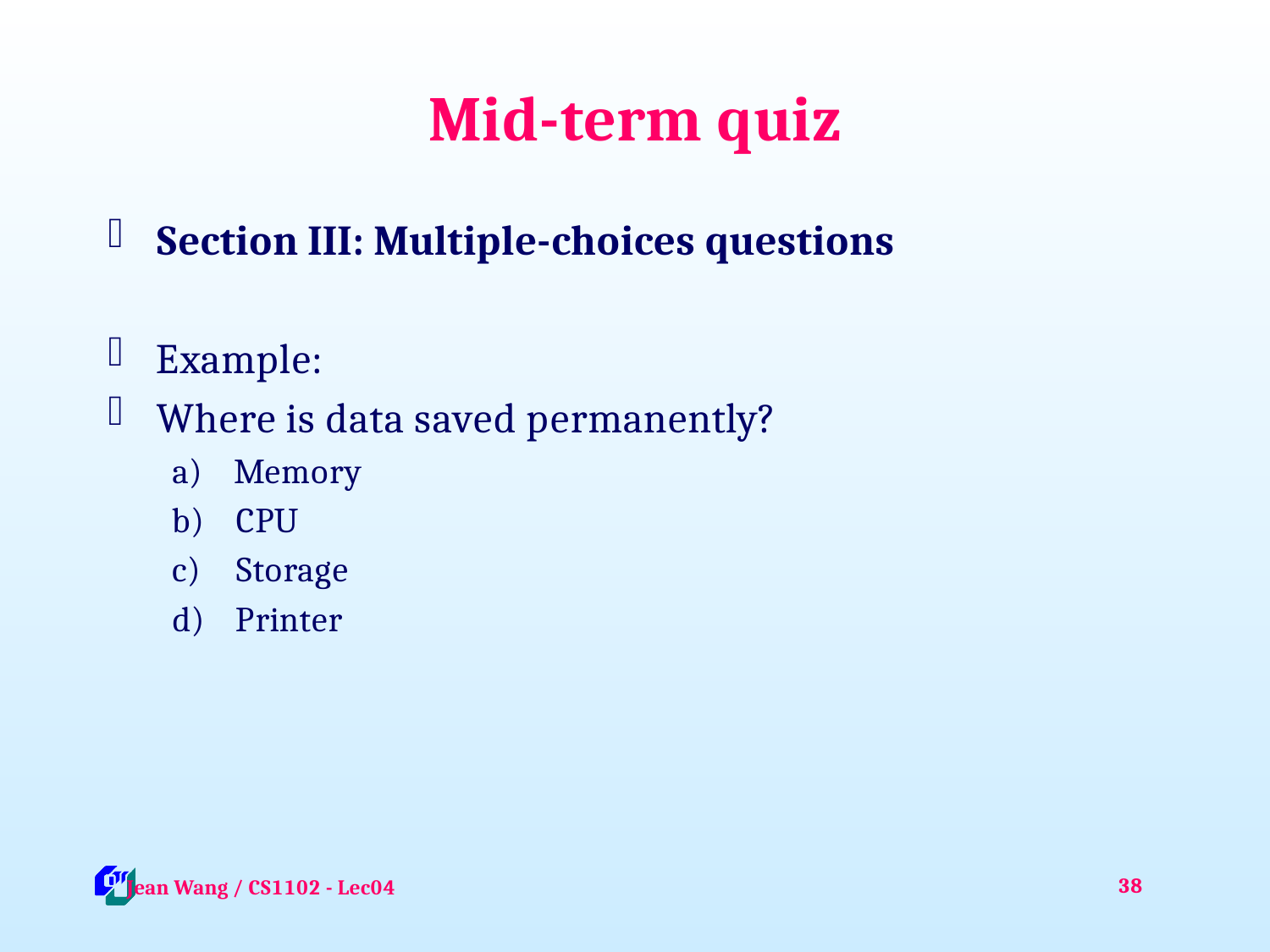

# Mid-term quiz
Section III: Multiple-choices questions

Example:
Where is data saved permanently?
Memory
CPU
Storage
Printer

38
    Jean Wang / CS1102 - Lec04